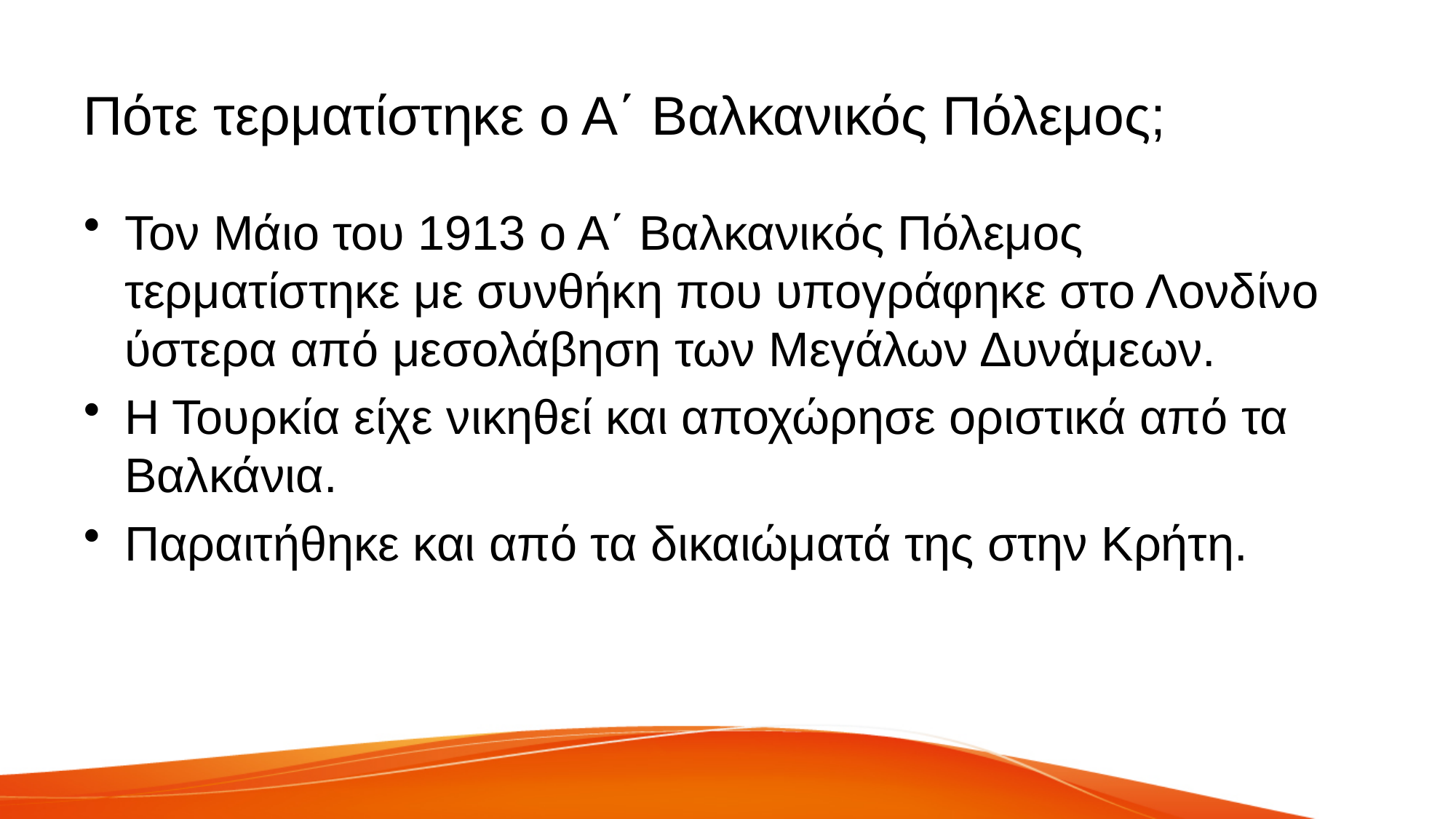

# Πότε τερματίστηκε ο Α΄ Βαλκανικός Πόλεμος;
Τον Μάιο του 1913 ο Α΄ Βαλκανικός Πόλεμος τερματίστηκε με συνθήκη που υπογράφηκε στο Λονδίνο ύστερα από μεσολάβηση των Μεγάλων Δυνάμεων.
Η Τουρκία είχε νικηθεί και αποχώρησε οριστικά από τα Βαλκάνια.
Παραιτήθηκε και από τα δικαιώματά της στην Κρήτη.